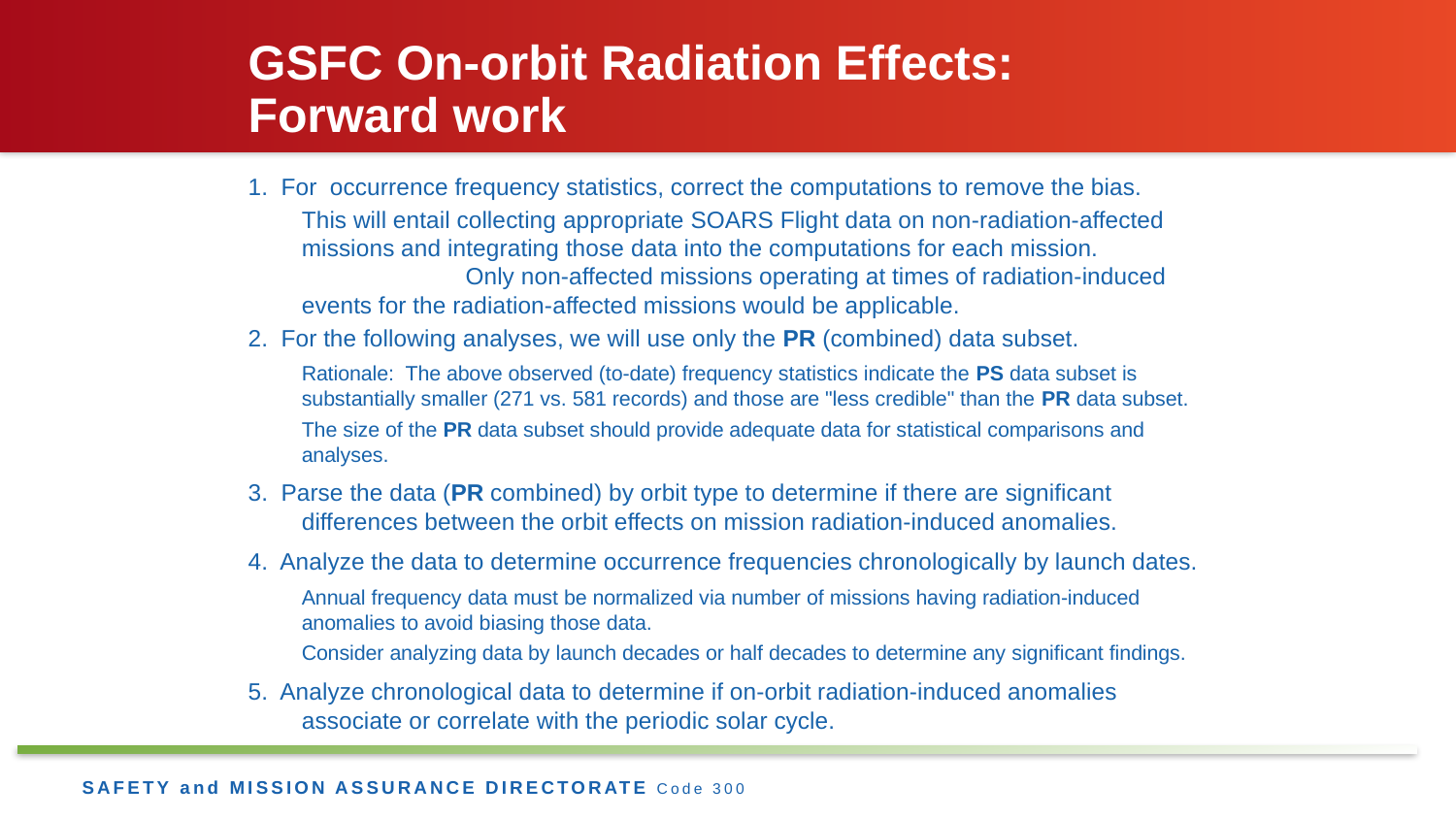

# GSFC On-orbit Radiation Effects: Forward work
1.  For  occurrence frequency statistics, correct the computations to remove the bias.
This will entail collecting appropriate SOARS Flight data on non-radiation-affected missions and integrating those data into the computations for each mission.                                             Only non-affected missions operating at times of radiation-induced events for the radiation-affected missions would be applicable.
2.  For the following analyses, we will use only the PR (combined) data subset.
	Rationale:  The above observed (to-date) frequency statistics indicate the PS data subset is substantially smaller (271 vs. 581 records) and those are "less credible" than the PR data subset.
	The size of the PR data subset should provide adequate data for statistical comparisons and analyses.
3.  Parse the data (PR combined) by orbit type to determine if there are significant differences between the orbit effects on mission radiation-induced anomalies.
4.  Analyze the data to determine occurrence frequencies chronologically by launch dates.
	Annual frequency data must be normalized via number of missions having radiation-induced anomalies to avoid biasing those data.
	Consider analyzing data by launch decades or half decades to determine any significant findings.
5.  Analyze chronological data to determine if on-orbit radiation-induced anomalies associate or correlate with the periodic solar cycle.

13